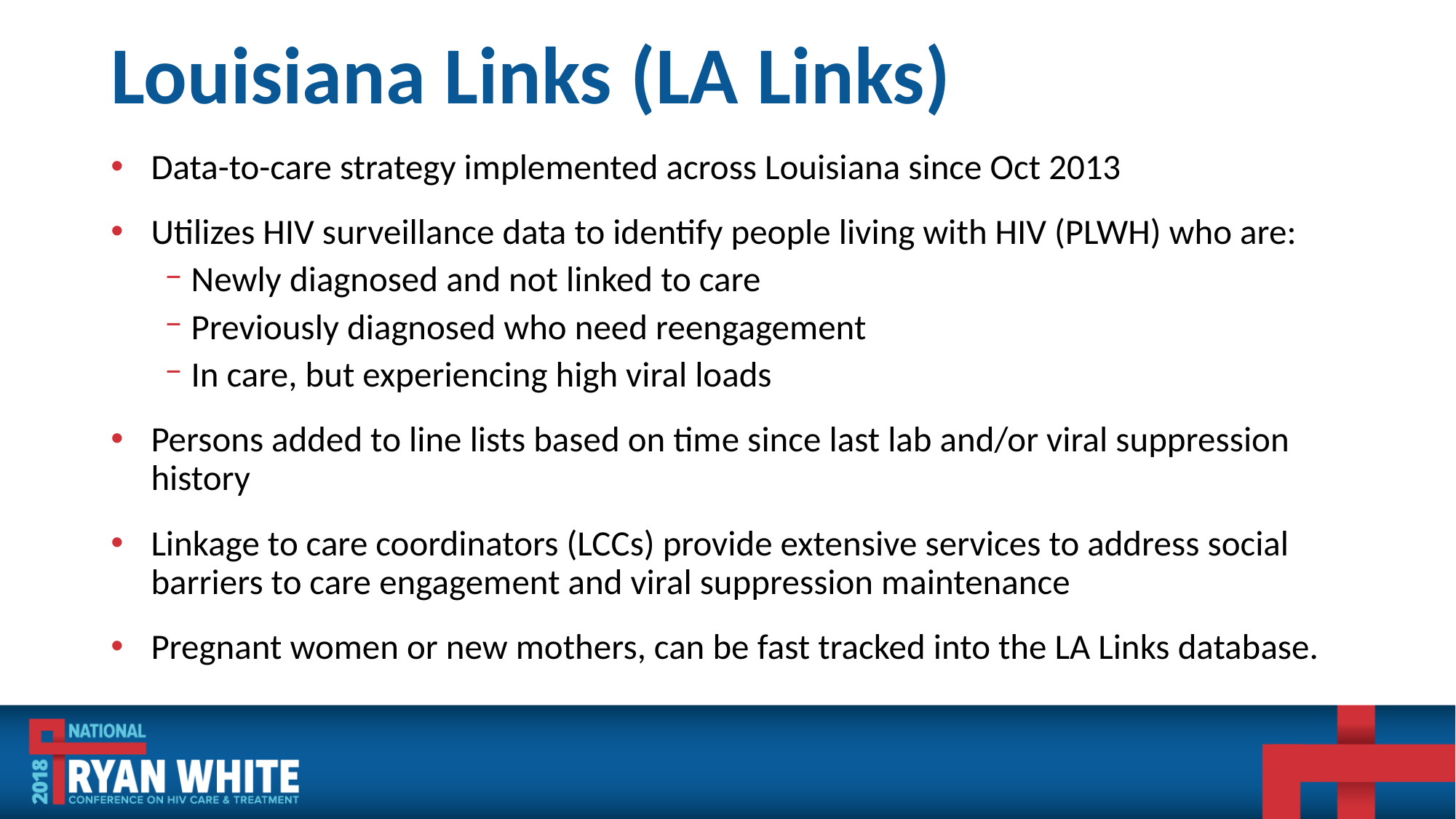

# Louisiana Links (LA Links)
Data-to-care strategy implemented across Louisiana since Oct 2013
Utilizes HIV surveillance data to identify people living with HIV (PLWH) who are:
Newly diagnosed and not linked to care
Previously diagnosed who need reengagement
In care, but experiencing high viral loads
Persons added to line lists based on time since last lab and/or viral suppression history
Linkage to care coordinators (LCCs) provide extensive services to address social barriers to care engagement and viral suppression maintenance
Pregnant women or new mothers, can be fast tracked into the LA Links database.